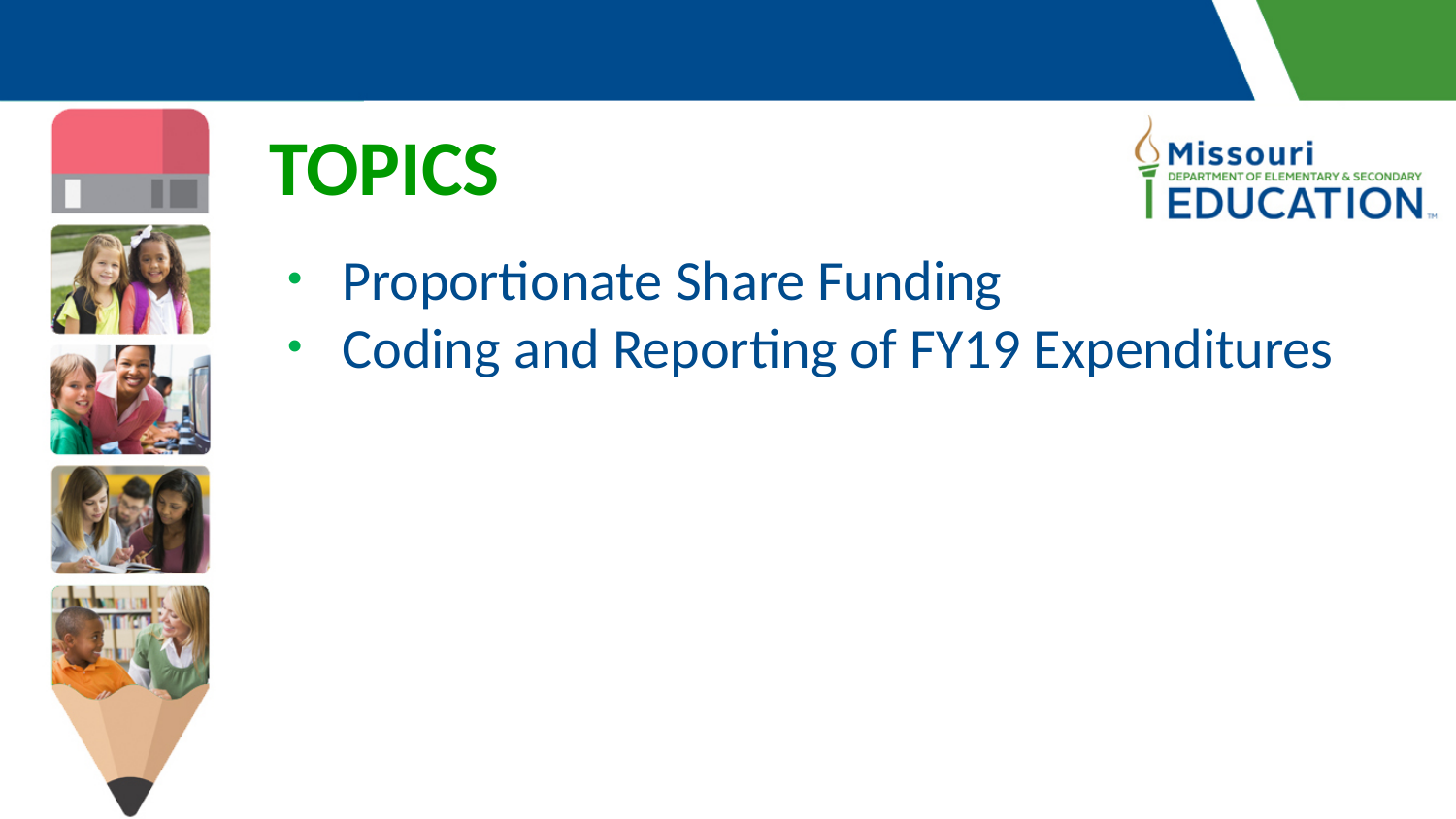

TOPICS
Proportionate Share Funding
Coding and Reporting of FY19 Expenditures